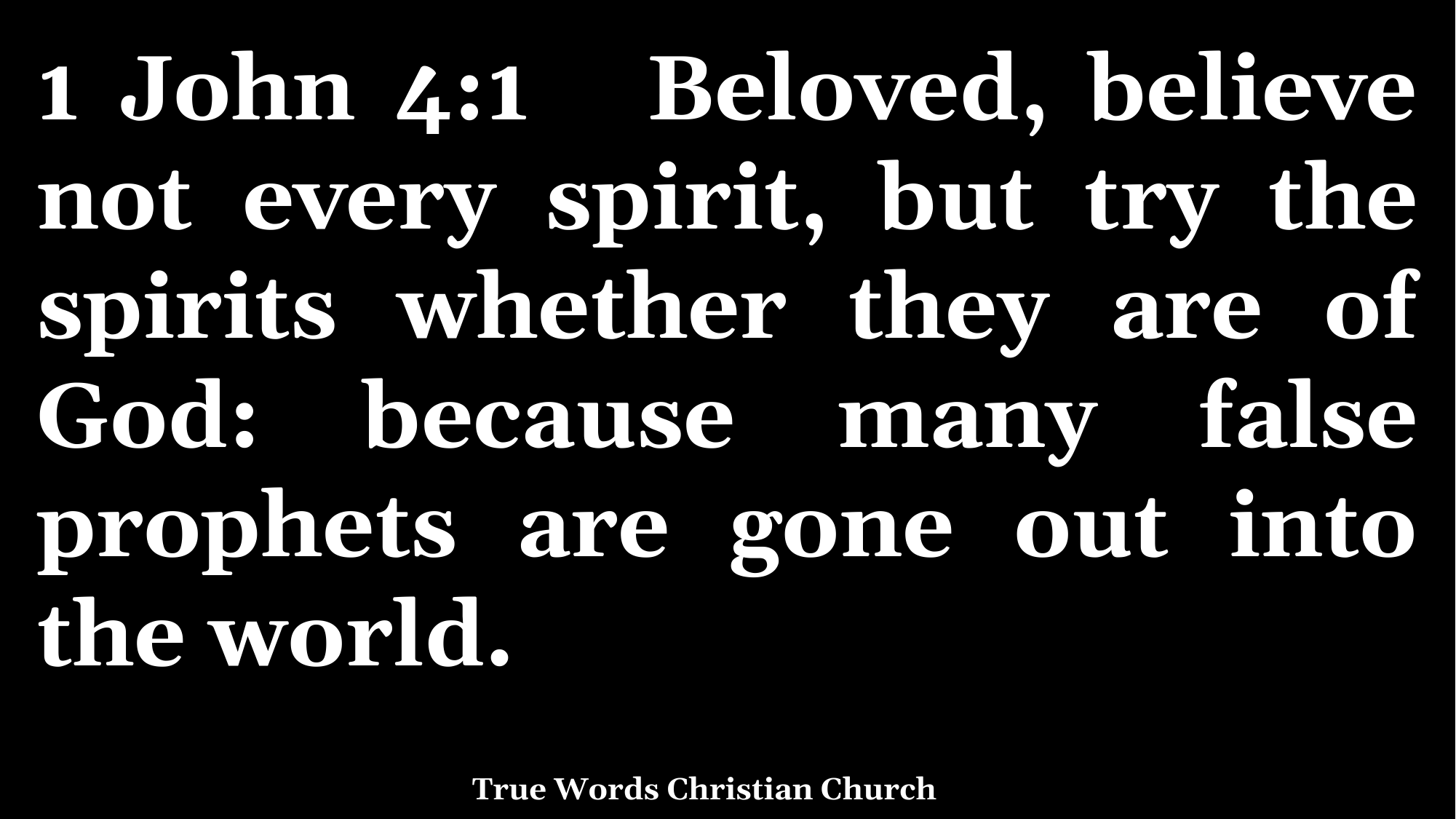

1 John 4:1   Beloved, believe not every spirit, but try the spirits whether they are of God: because many false prophets are gone out into the world.
True Words Christian Church